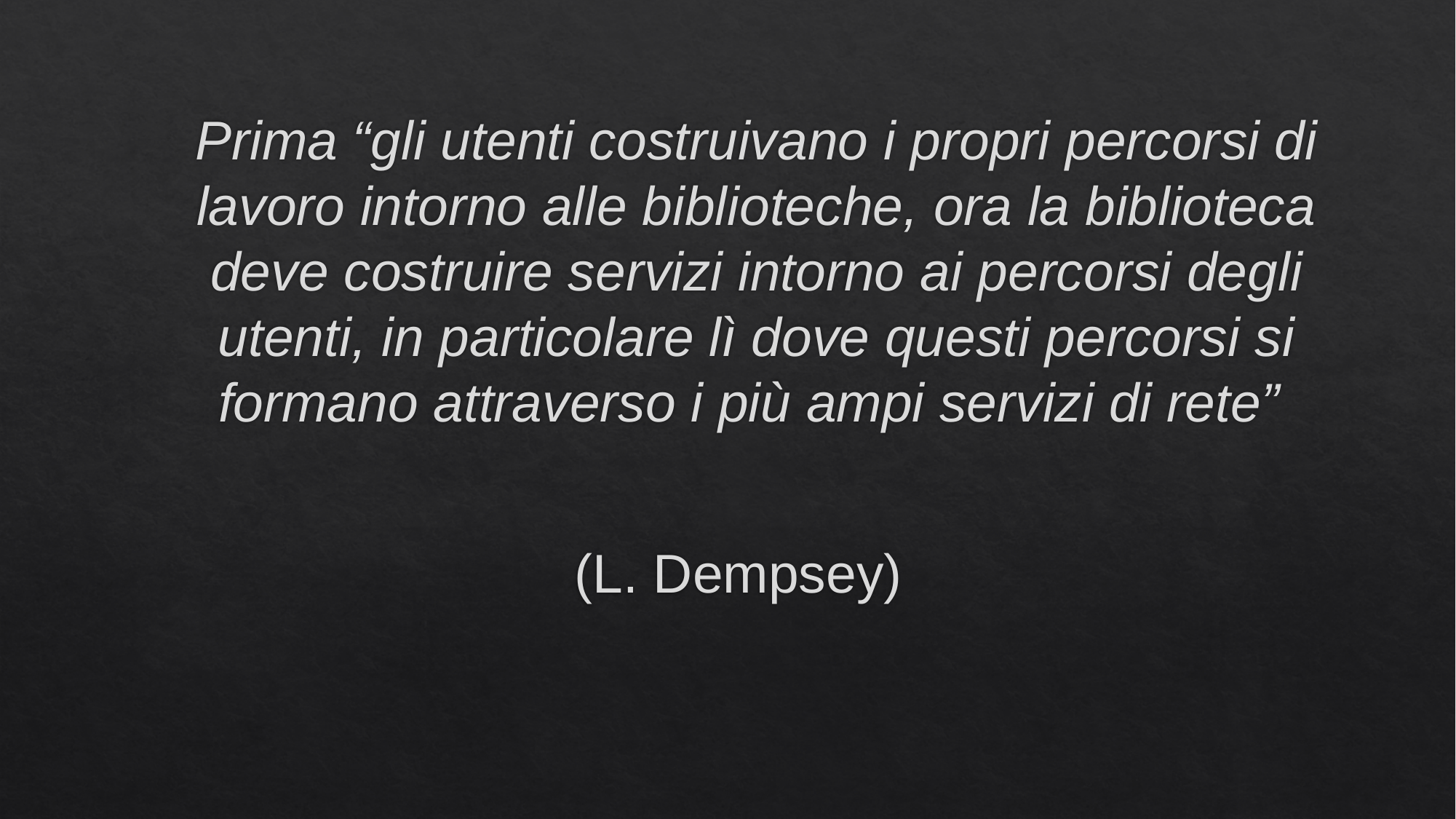

Prima “gli utenti costruivano i propri percorsi di lavoro intorno alle biblioteche, ora la biblioteca deve costruire servizi intorno ai percorsi degli utenti, in particolare lì dove questi percorsi si formano attraverso i più ampi servizi di rete”

(L. Dempsey)